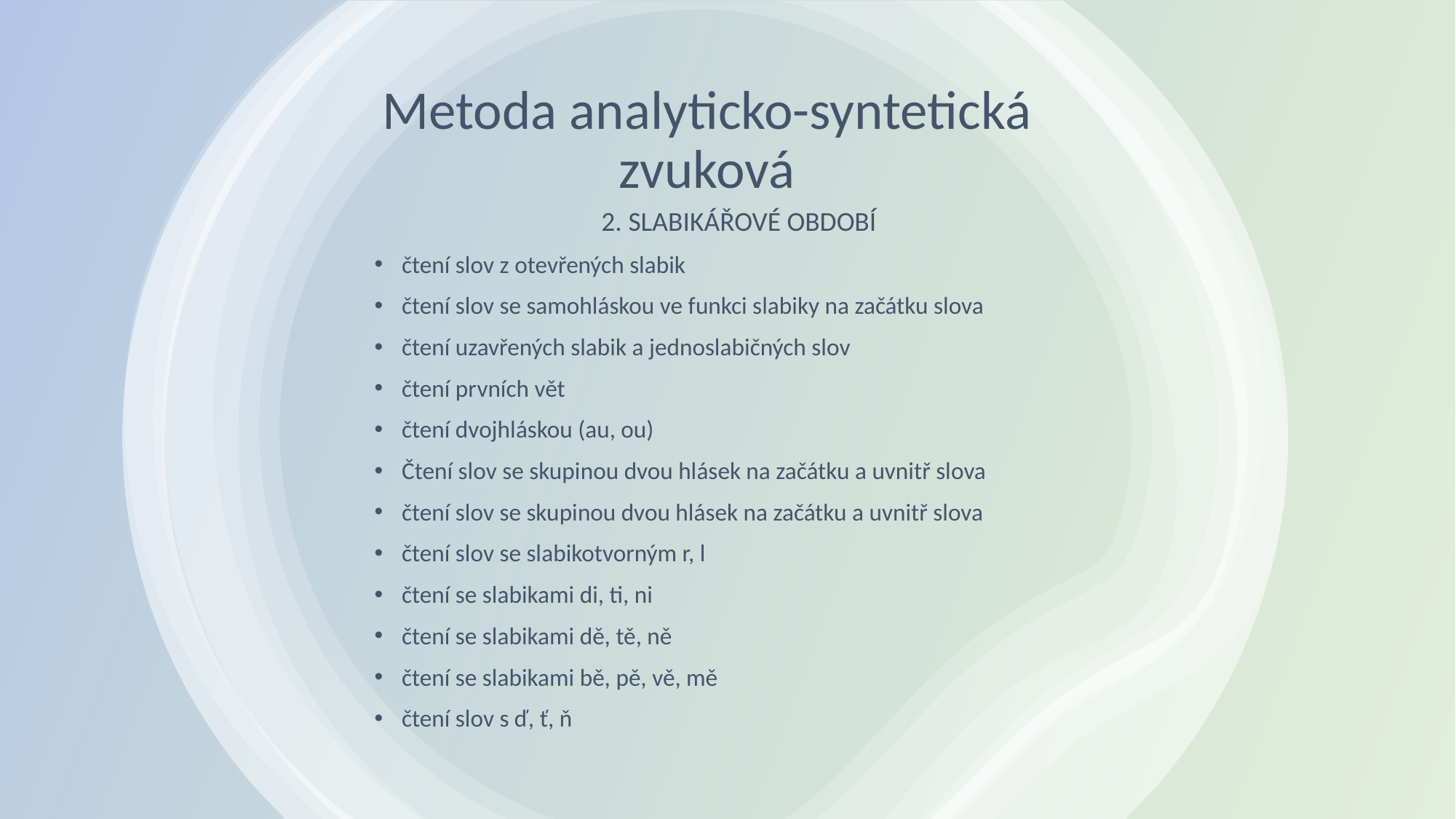

# Metoda analyticko-syntetická zvuková
2. SLABIKÁŘOVÉ OBDOBÍ
čtení slov z otevřených slabik
čtení slov se samohláskou ve funkci slabiky na začátku slova
čtení uzavřených slabik a jednoslabičných slov
čtení prvních vět
čtení dvojhláskou (au, ou)
Čtení slov se skupinou dvou hlásek na začátku a uvnitř slova
čtení slov se skupinou dvou hlásek na začátku a uvnitř slova
čtení slov se slabikotvorným r, l
čtení se slabikami di, ti, ni
čtení se slabikami dě, tě, ně
čtení se slabikami bě, pě, vě, mě
čtení slov s ď, ť, ň